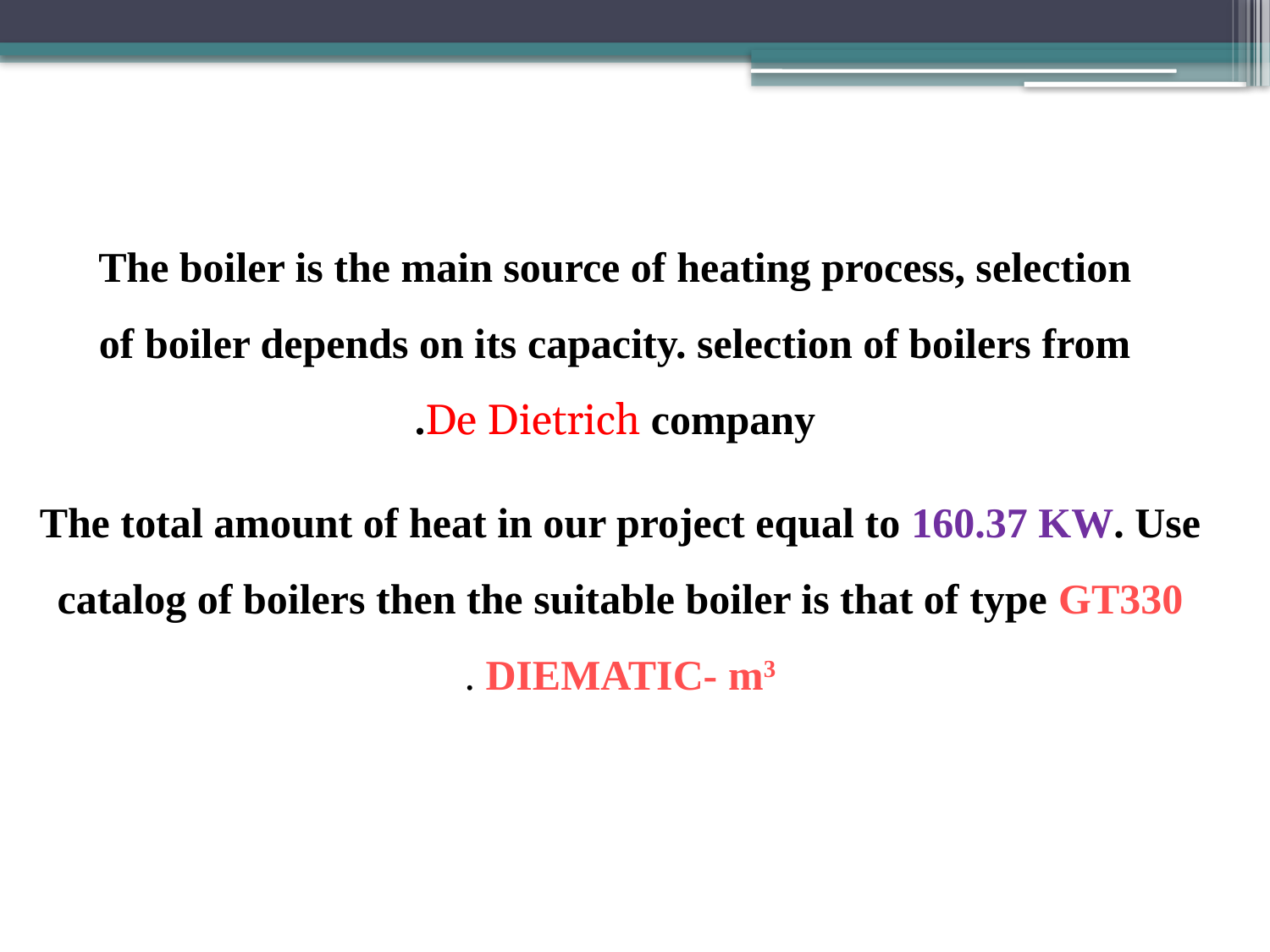

The boiler is the main source of heating process, selection of boiler depends on its capacity. selection of boilers from De Dietrich company.
The total amount of heat in our project equal to 160.37 KW. Use catalog of boilers then the suitable boiler is that of type GT330 DIEMATIC- m3 .